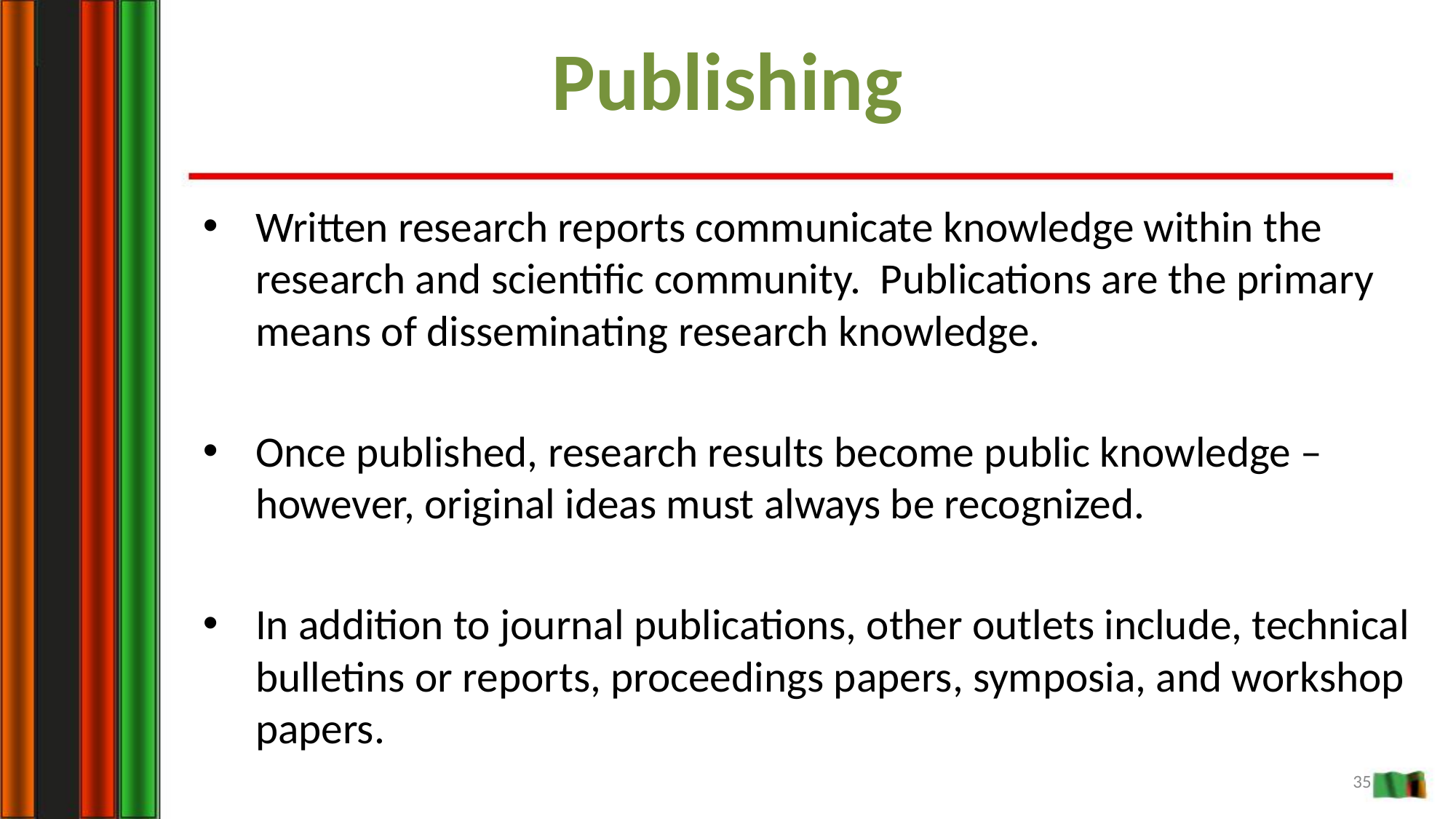

# Publishing
Written research reports communicate knowledge within the research and scientific community.  Publications are the primary means of disseminating research knowledge.

Once published, research results become public knowledge – however, original ideas must always be recognized.

In addition to journal publications, other outlets include, technical bulletins or reports, proceedings papers, symposia, and workshop papers.
35